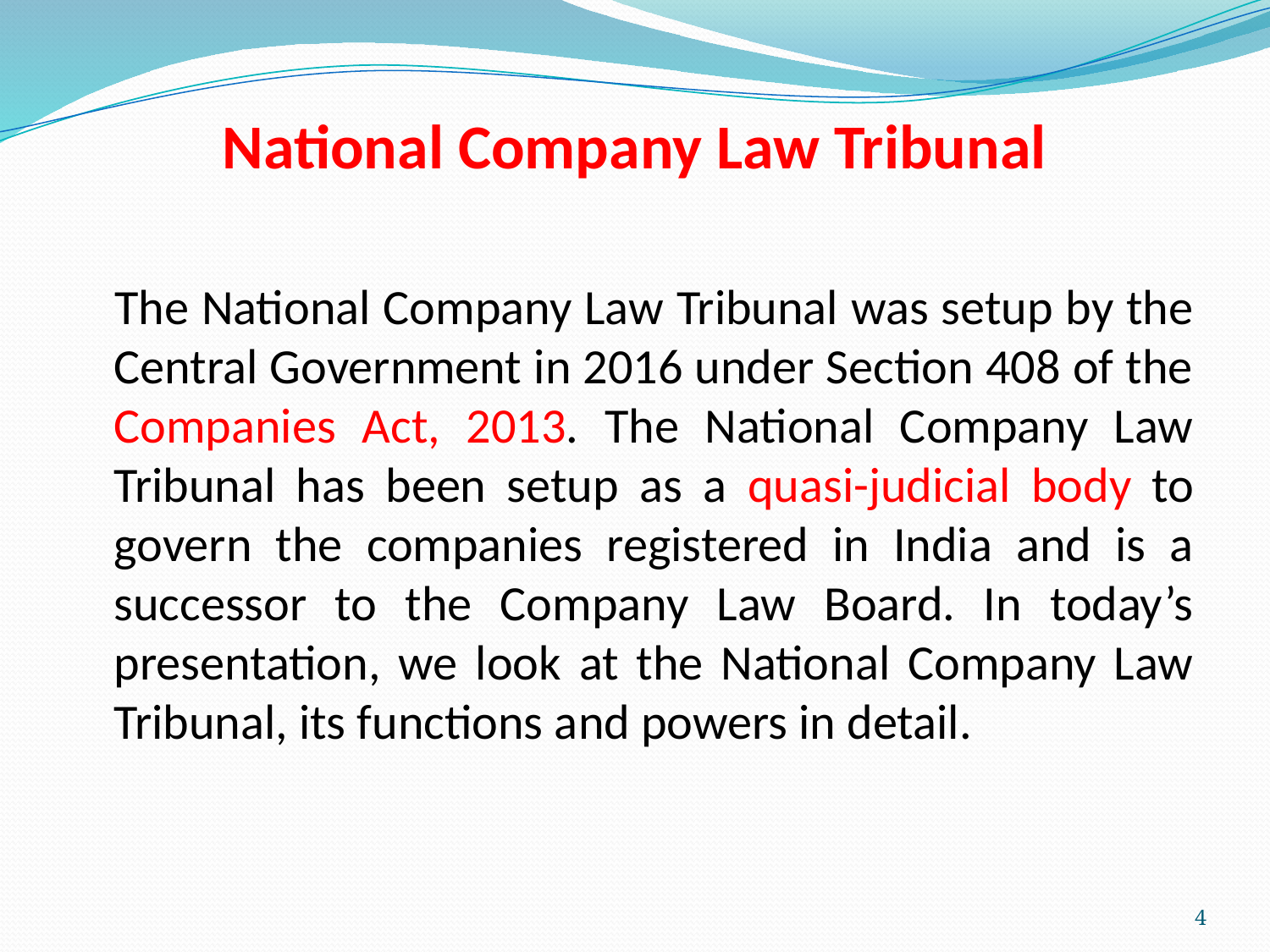

# National Company Law Tribunal
   The National Company Law Tribunal was setup by the Central Government in 2016 under Section 408 of the Companies Act, 2013. The National Company Law Tribunal has been setup as a quasi-judicial body to govern the companies registered in India and is a successor to the Company Law Board. In today’s presentation, we look at the National Company Law Tribunal, its functions and powers in detail.
4